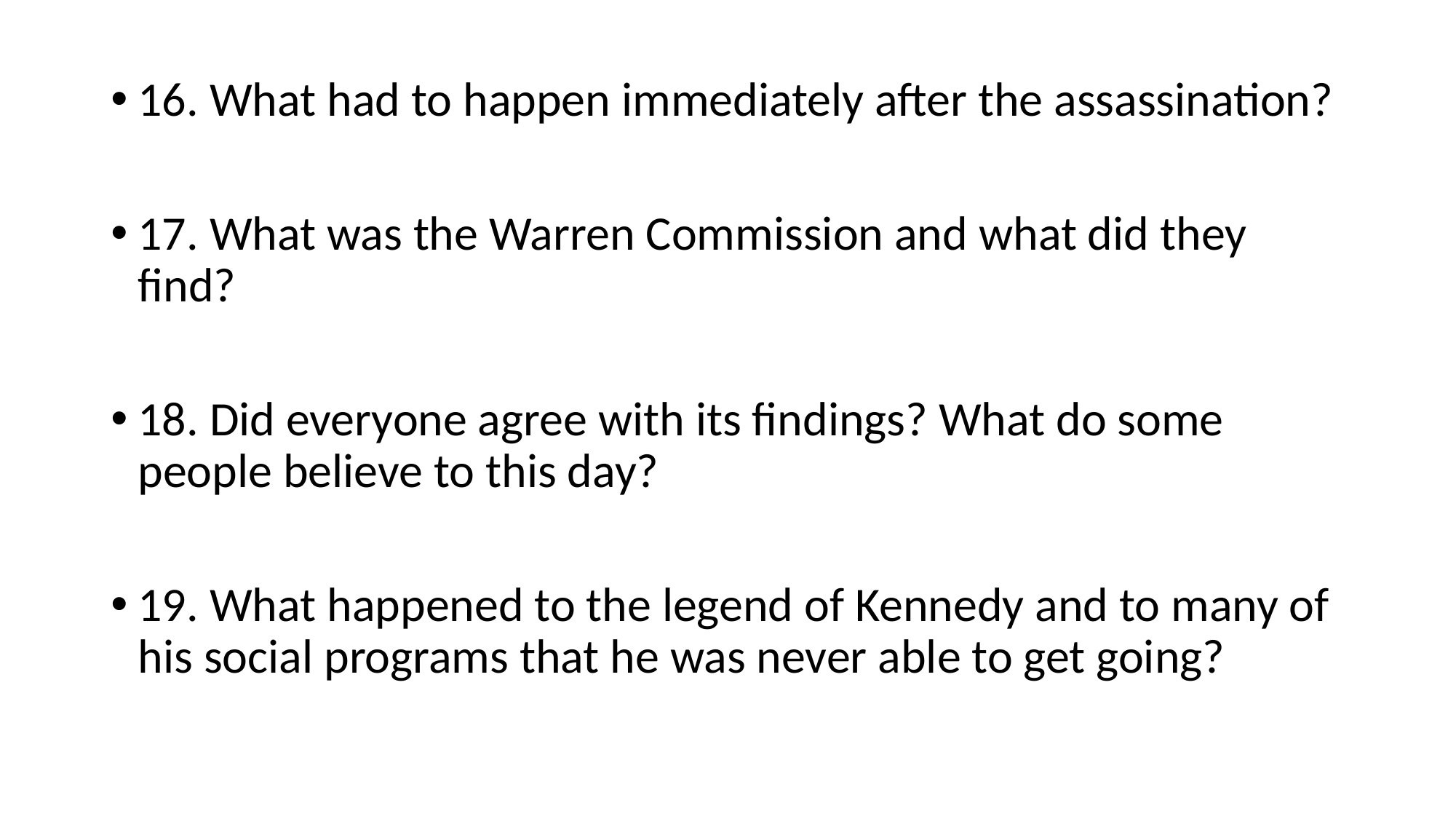

#
16. What had to happen immediately after the assassination?

17. What was the Warren Commission and what did they find?

18. Did everyone agree with its findings? What do some people believe to this day?

19. What happened to the legend of Kennedy and to many of his social programs that he was never able to get going?